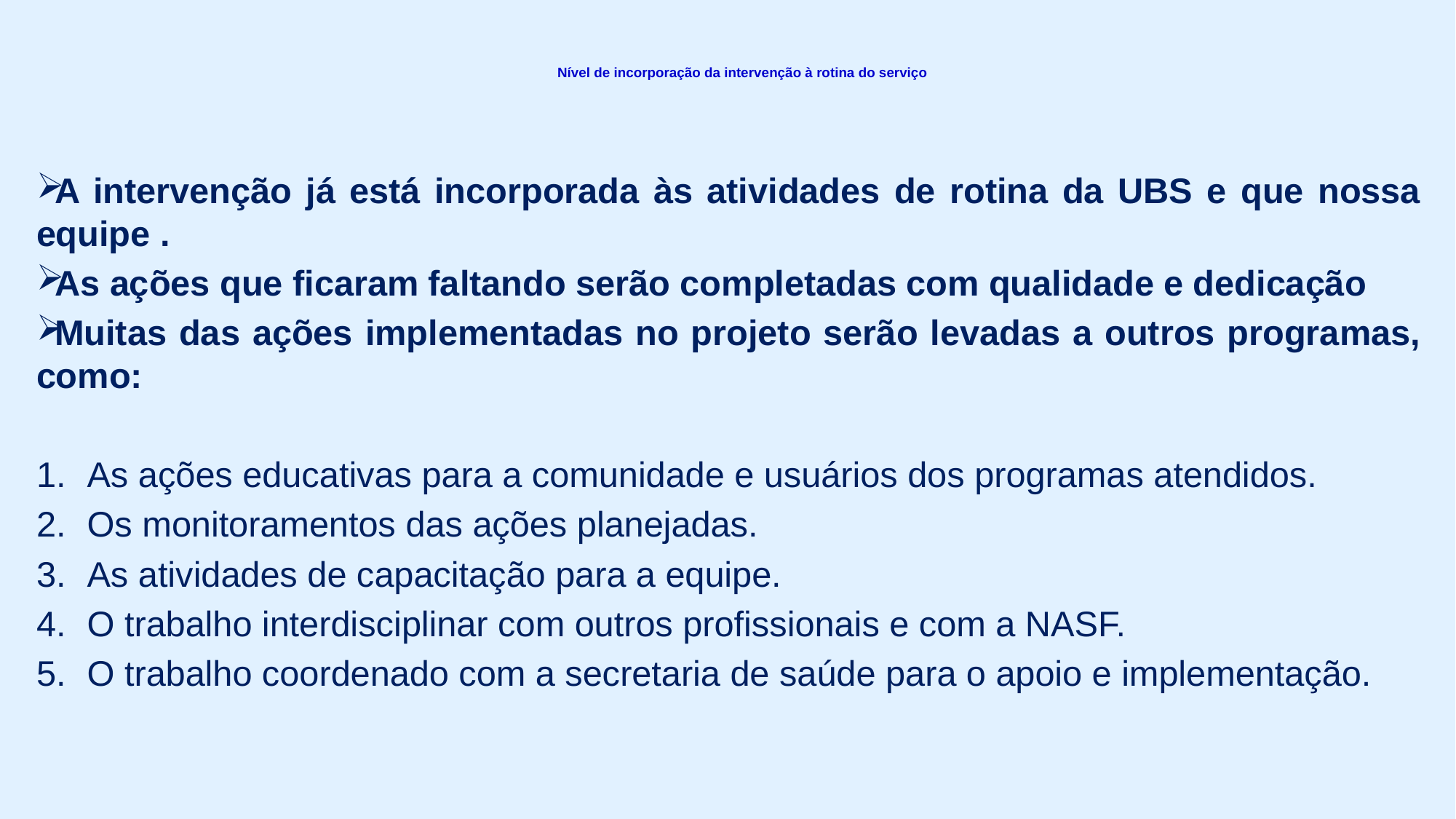

# Nível de incorporação da intervenção à rotina do serviço

A intervenção já está incorporada às atividades de rotina da UBS e que nossa equipe .
As ações que ficaram faltando serão completadas com qualidade e dedicação
Muitas das ações implementadas no projeto serão levadas a outros programas, como:

As ações educativas para a comunidade e usuários dos programas atendidos.
Os monitoramentos das ações planejadas.
As atividades de capacitação para a equipe.
O trabalho interdisciplinar com outros profissionais e com a NASF.
O trabalho coordenado com a secretaria de saúde para o apoio e implementação.